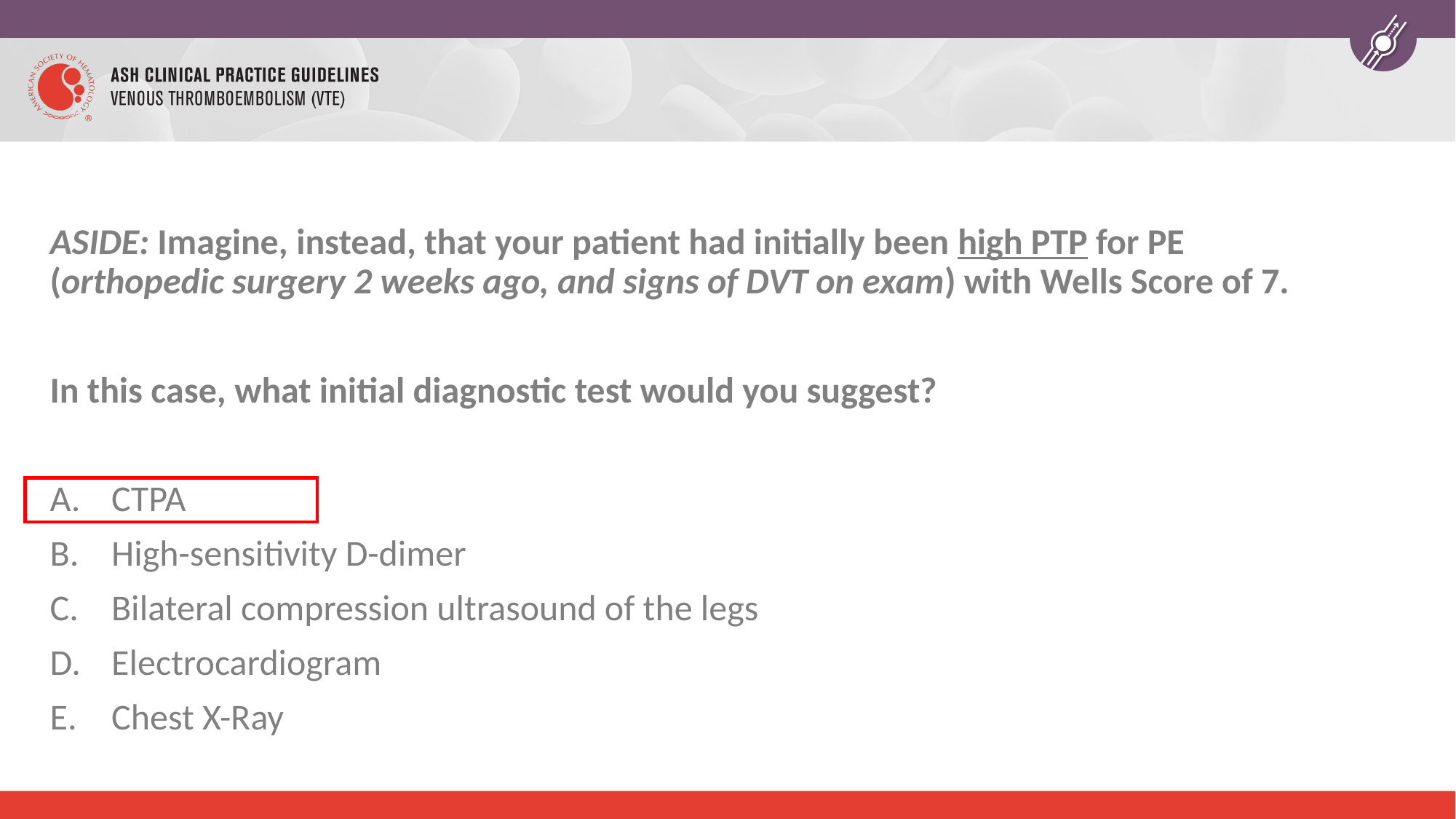

ASIDE: Imagine, instead, that your patient had initially been high PTP for PE (orthopedic surgery 2 weeks ago, and signs of DVT on exam) with Wells Score of 7.

In this case, what initial diagnostic test would you suggest?

CTPA
High-sensitivity D-dimer
Bilateral compression ultrasound of the legs
Electrocardiogram
Chest X-Ray